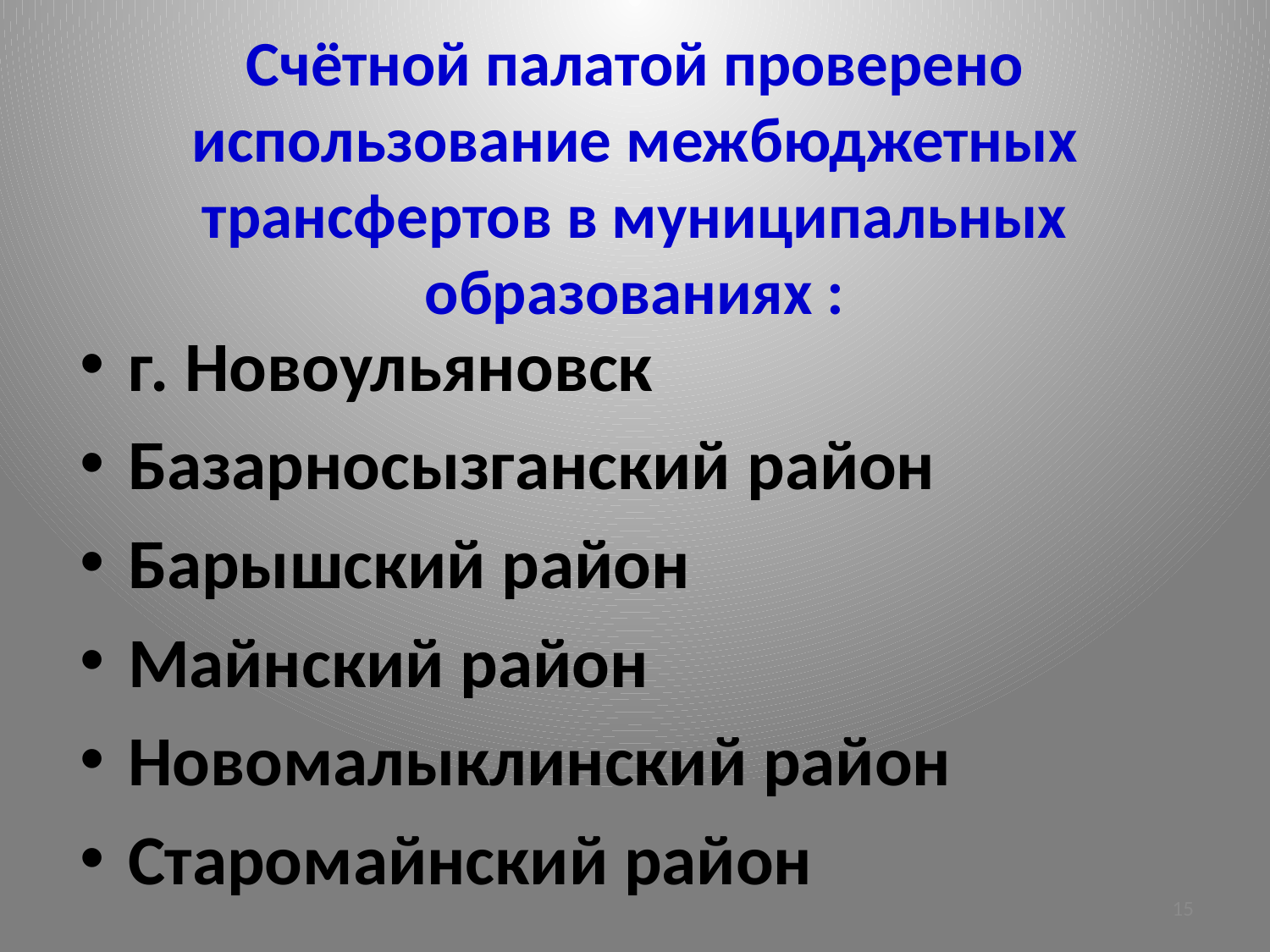

# Счётной палатой проверено использование межбюджетных трансфертов в муниципальных образованиях :
г. Новоульяновск
Базарносызганский район
Барышский район
Майнский район
Новомалыклинский район
Старомайнский район
15